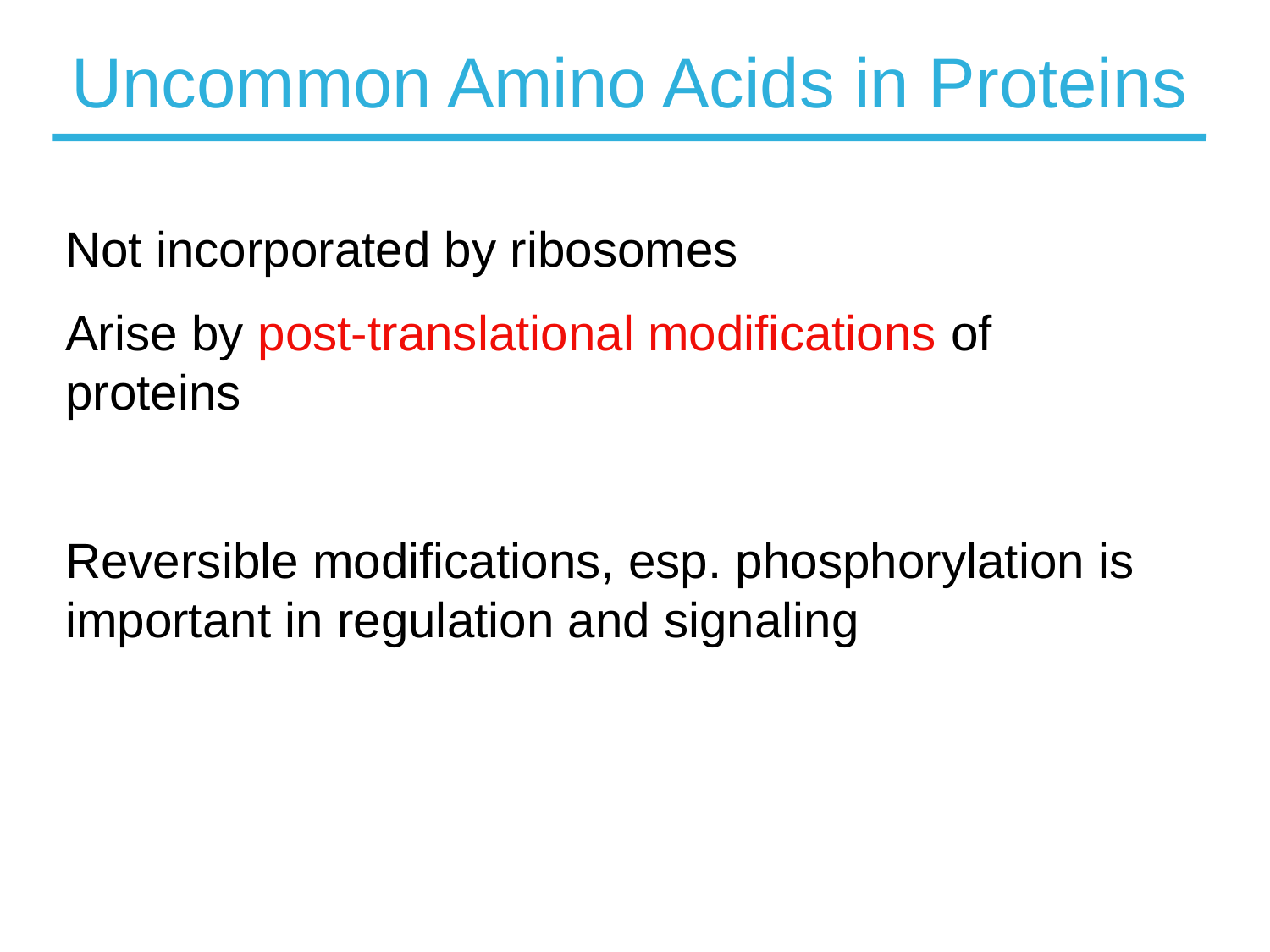

# Uncommon Amino Acids in Proteins

Not incorporated by ribosomes
Arise by post-translational modifications of proteins

Reversible modifications, esp. phosphorylation is important in regulation and signaling